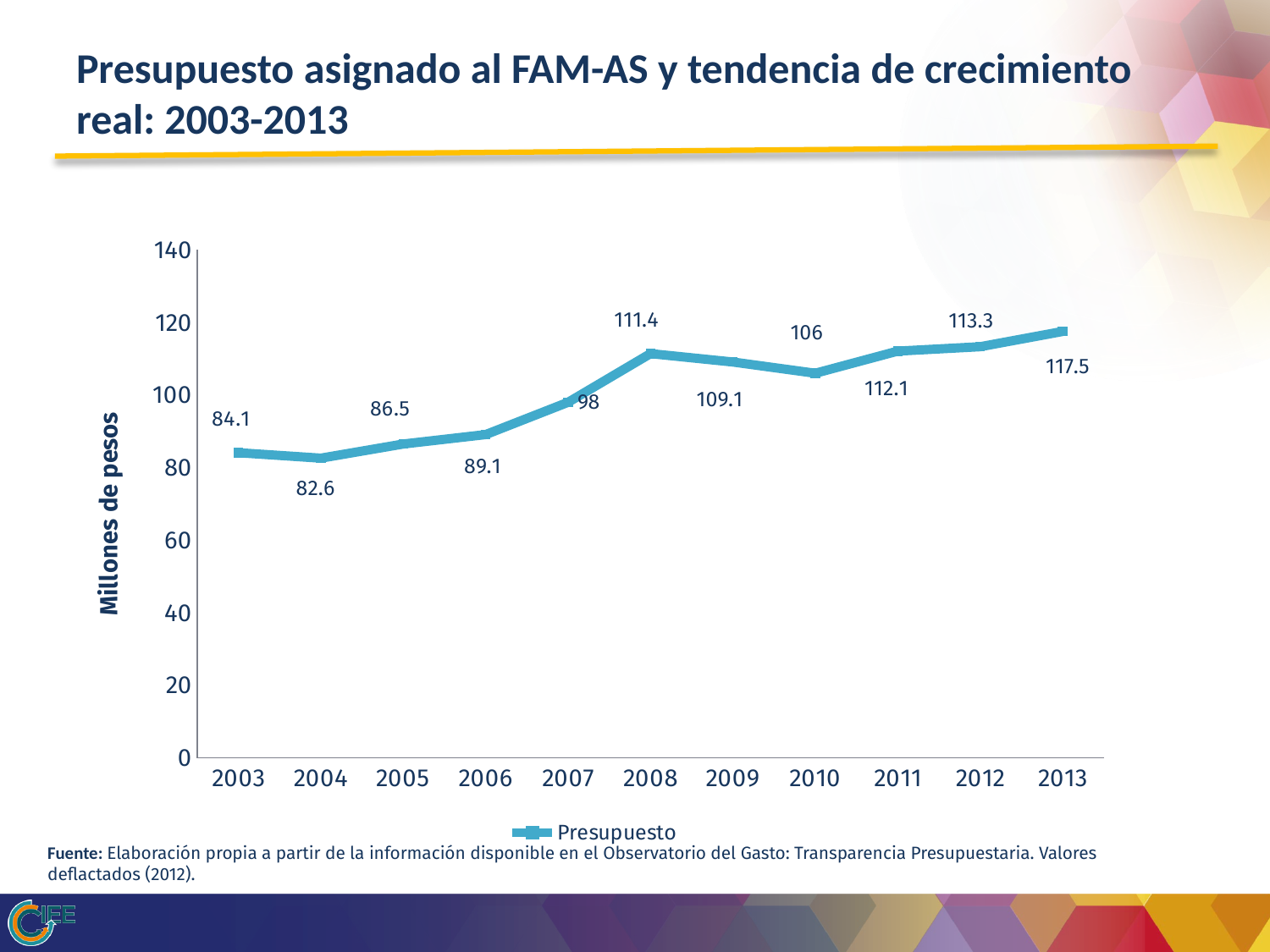

# Presupuesto asignado al FAM-AS y tendencia de crecimiento real: 2003-2013

### Chart

| Category |  |
|---|---|
| 2003 | 84.1 |
| 2004 | 82.6 |
| 2005 | 86.5 |
| 2006 | 89.1 |
| 2007 | 98.0 |
| 2008 | 111.4 |
| 2009 | 109.1 |
| 2010 | 106.0 |
| 2011 | 112.1 |
| 2012 | 113.3 |
| 2013 | 117.5 |
Fuente: Elaboración propia a partir de la información disponible en el Observatorio del Gasto: Transparencia Presupuestaria. Valores deflactados (2012).